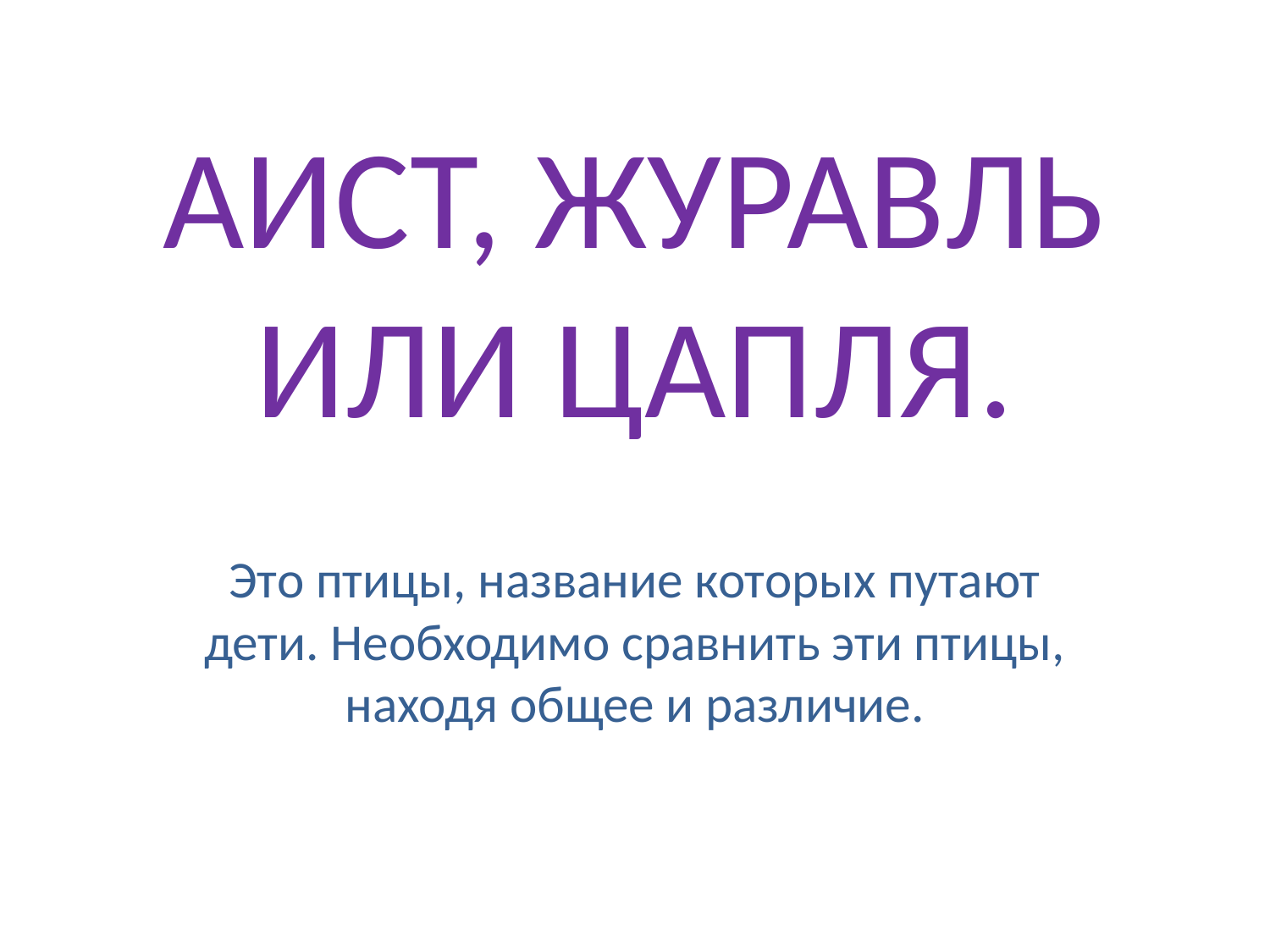

# АИСТ, ЖУРАВЛЬ ИЛИ ЦАПЛЯ.
Это птицы, название которых путают дети. Необходимо сравнить эти птицы, находя общее и различие.